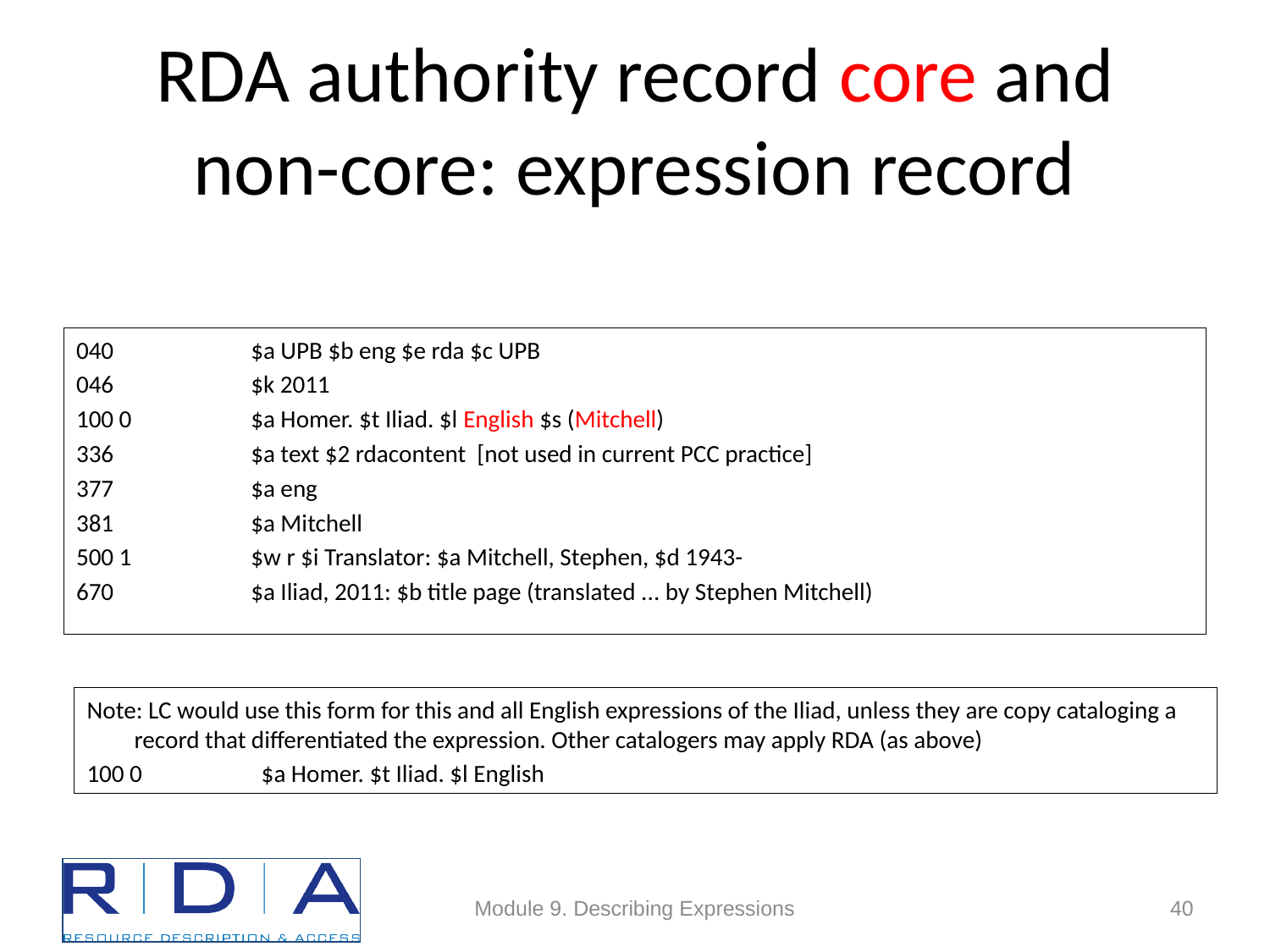

# RDA authority record core and non-core: expression record
040		$a UPB $b eng $e rda $c UPB
046		$k 2011
100 0  	$a Homer. $t Iliad. $l English $s (Mitchell)
336		$a text $2 rdacontent  [not used in current PCC practice]
377		$a eng
381		$a Mitchell
500 1	$w r $i Translator: $a Mitchell, Stephen, $d 1943-
670		$a Iliad, 2011: $b title page (translated ... by Stephen Mitchell)
Note: LC would use this form for this and all English expressions of the Iliad, unless they are copy cataloging a record that differentiated the expression. Other catalogers may apply RDA (as above)
100 0  	$a Homer. $t Iliad. $l English
Module 9. Describing Expressions
40